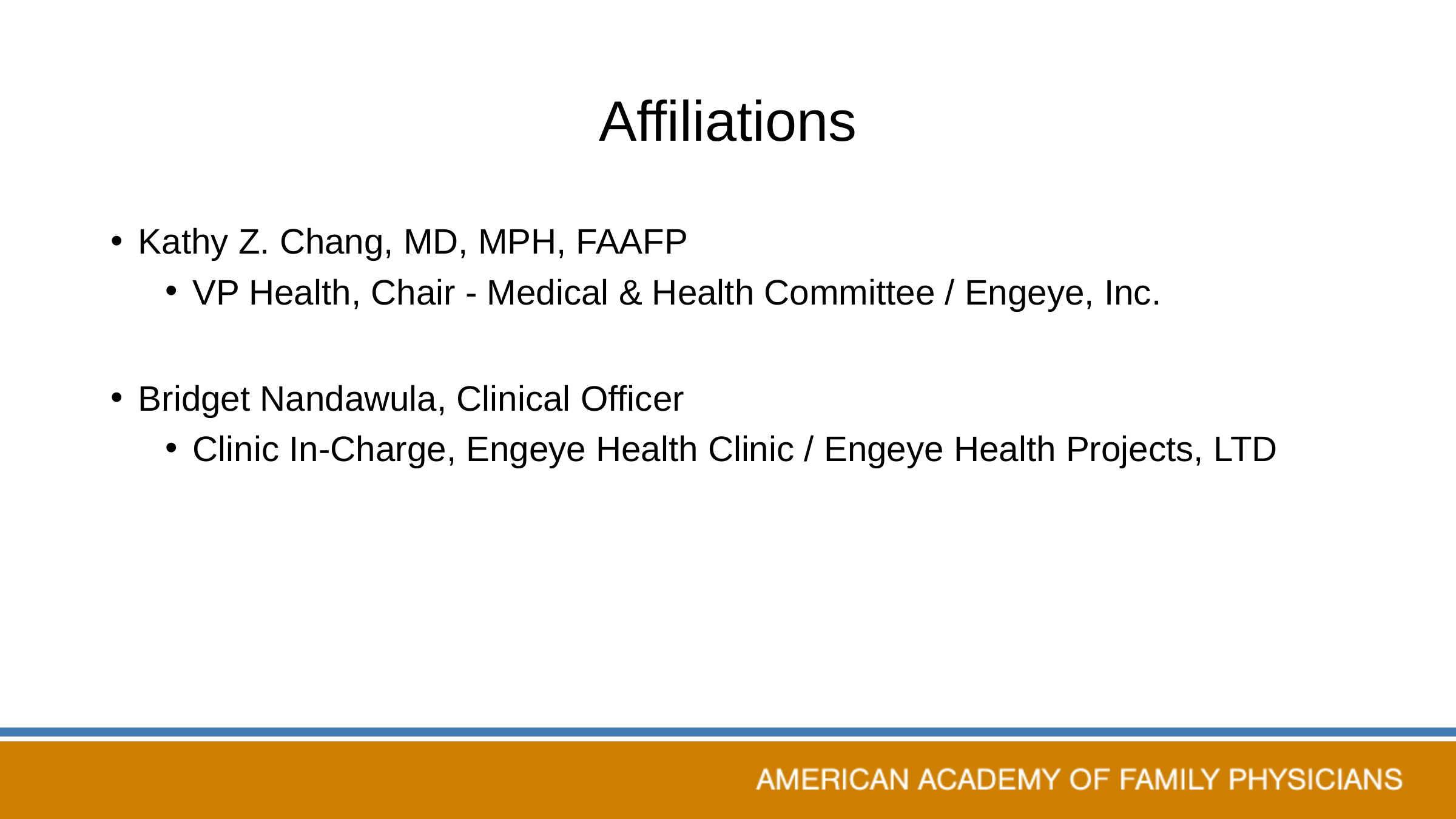

# Affiliations
Kathy Z. Chang, MD, MPH, FAAFP
VP Health, Chair - Medical & Health Committee / Engeye, Inc.

Bridget Nandawula, Clinical Officer
Clinic In-Charge, Engeye Health Clinic / Engeye Health Projects, LTD